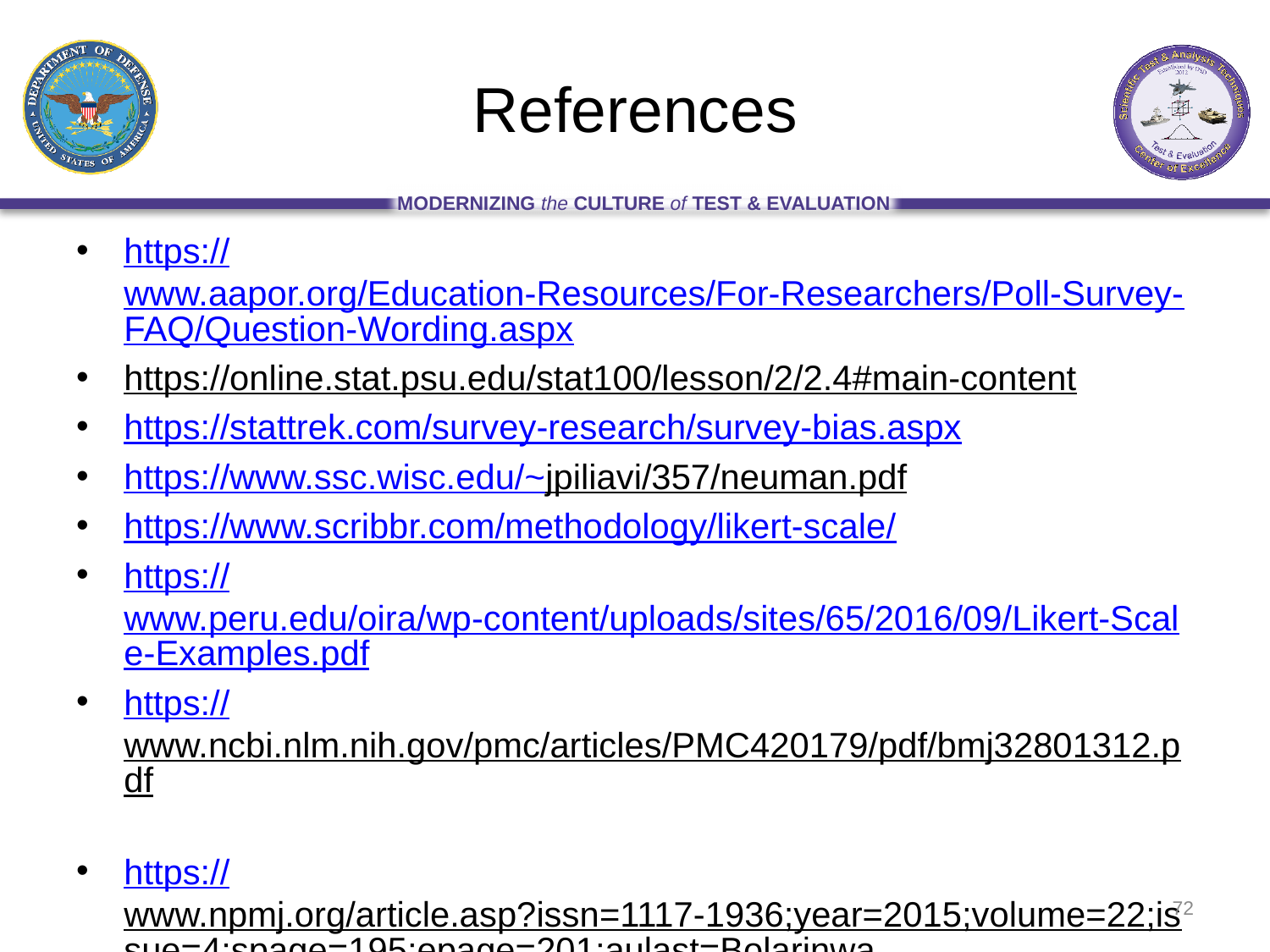

# References
https://www.aapor.org/Education-Resources/For-Researchers/Poll-Survey-FAQ/Question-Wording.aspx
https://online.stat.psu.edu/stat100/lesson/2/2.4#main-content
https://stattrek.com/survey-research/survey-bias.aspx
https://www.ssc.wisc.edu/~jpiliavi/357/neuman.pdf
https://www.scribbr.com/methodology/likert-scale/
https://www.peru.edu/oira/wp-content/uploads/sites/65/2016/09/Likert-Scale-Examples.pdf
https://www.ncbi.nlm.nih.gov/pmc/articles/PMC420179/pdf/bmj32801312.pdf
https://www.npmj.org/article.asp?issn=1117-1936;year=2015;volume=22;issue=4;spage=195;epage=201;aulast=Bolarinwa

72